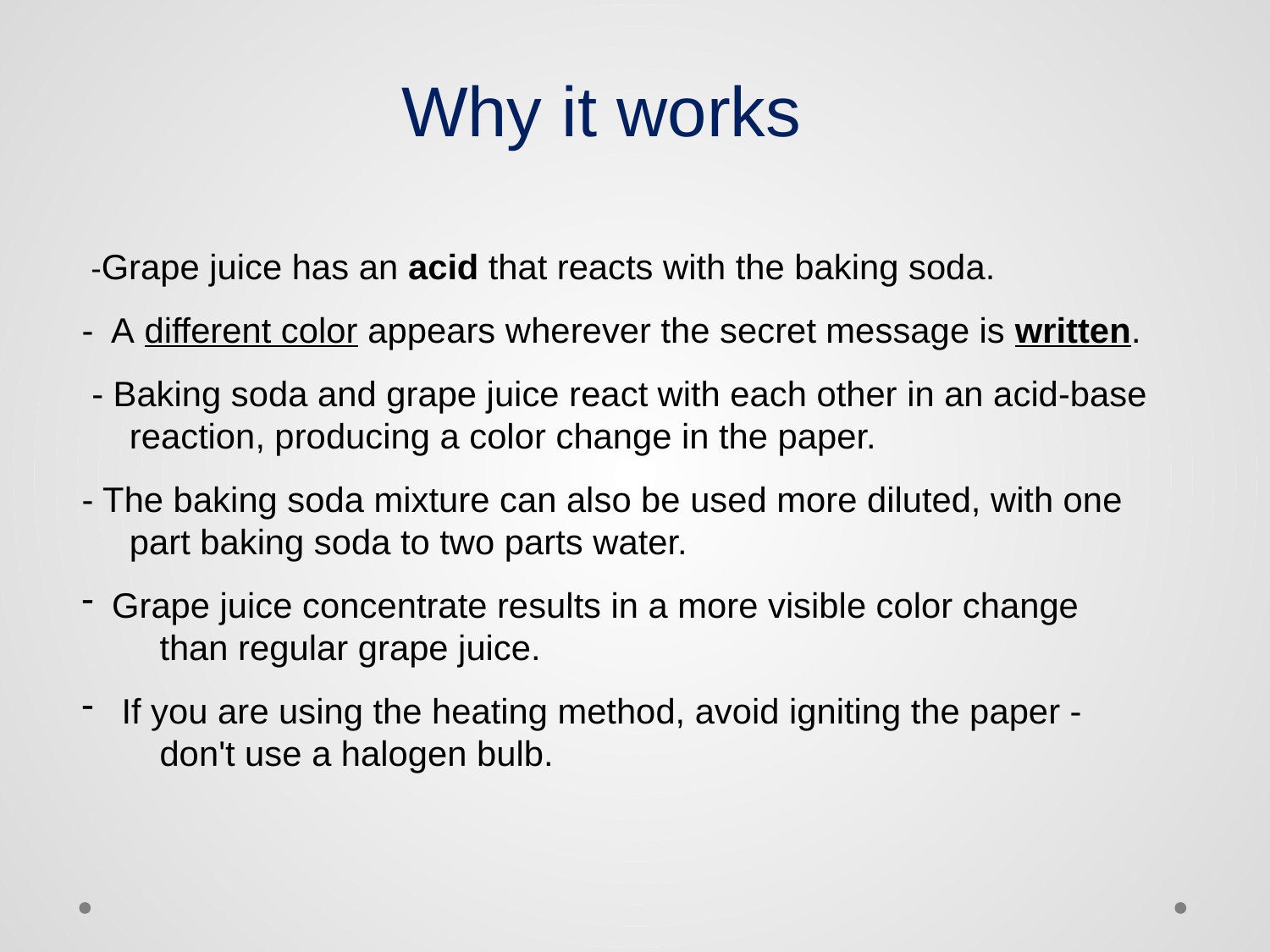

Why it works
 -Grape juice has an acid that reacts with the baking soda.
-  A different color appears wherever the secret message is written.
 - Baking soda and grape juice react with each other in an acid-base reaction, producing a color change in the paper.
- The baking soda mixture can also be used more diluted, with one part baking soda to two parts water.
Grape juice concentrate results in a more visible color change than regular grape juice.
 If you are using the heating method, avoid igniting the paper - don't use a halogen bulb.